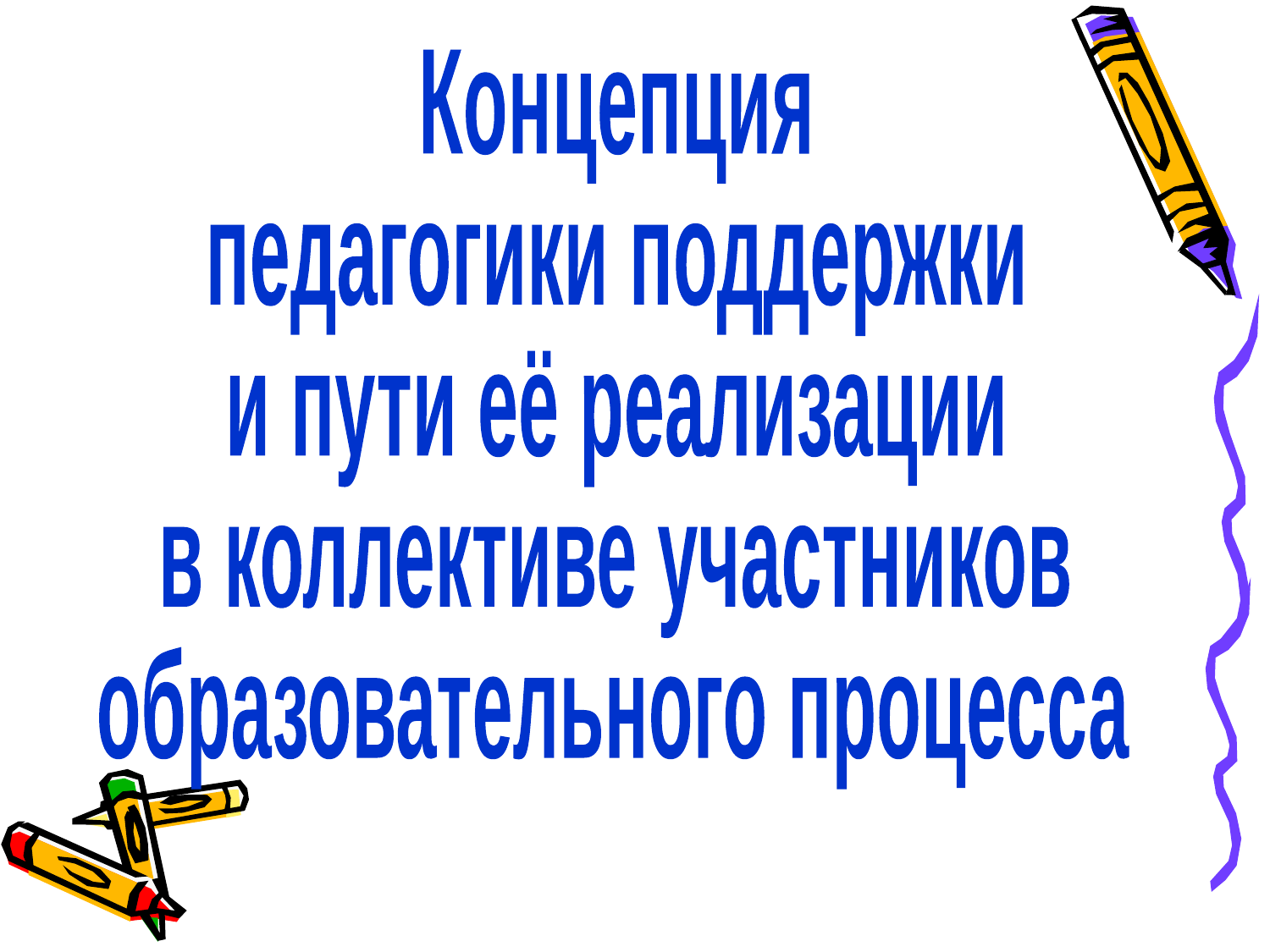

Концепция
педагогики поддержки
и пути её реализации
в коллективе участников
образовательного процесса